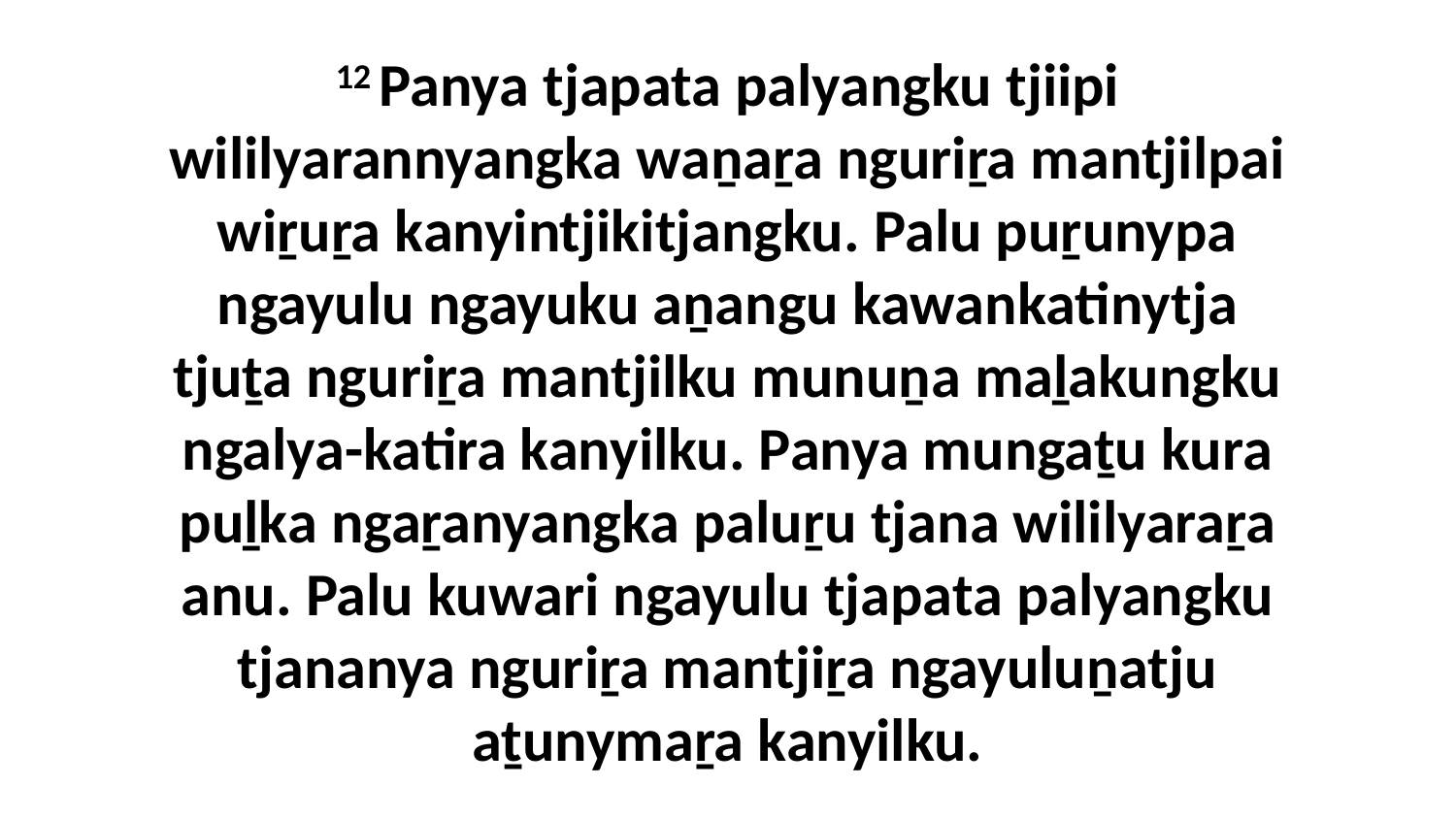

12 Panya tjapata palyangku tjiipi wililyarannyangka waṉaṟa nguriṟa mantjilpai wiṟuṟa kanyintjikitjangku. Palu puṟunypa ngayulu ngayuku aṉangu kawankatinytja tjuṯa nguriṟa mantjilku munuṉa maḻakungku ngalya-katira kanyilku. Panya mungaṯu kura puḻka ngaṟanyangka paluṟu tjana wililyaraṟa anu. Palu kuwari ngayulu tjapata palyangku tjananya nguriṟa mantjiṟa ngayuluṉatju aṯunymaṟa kanyilku.